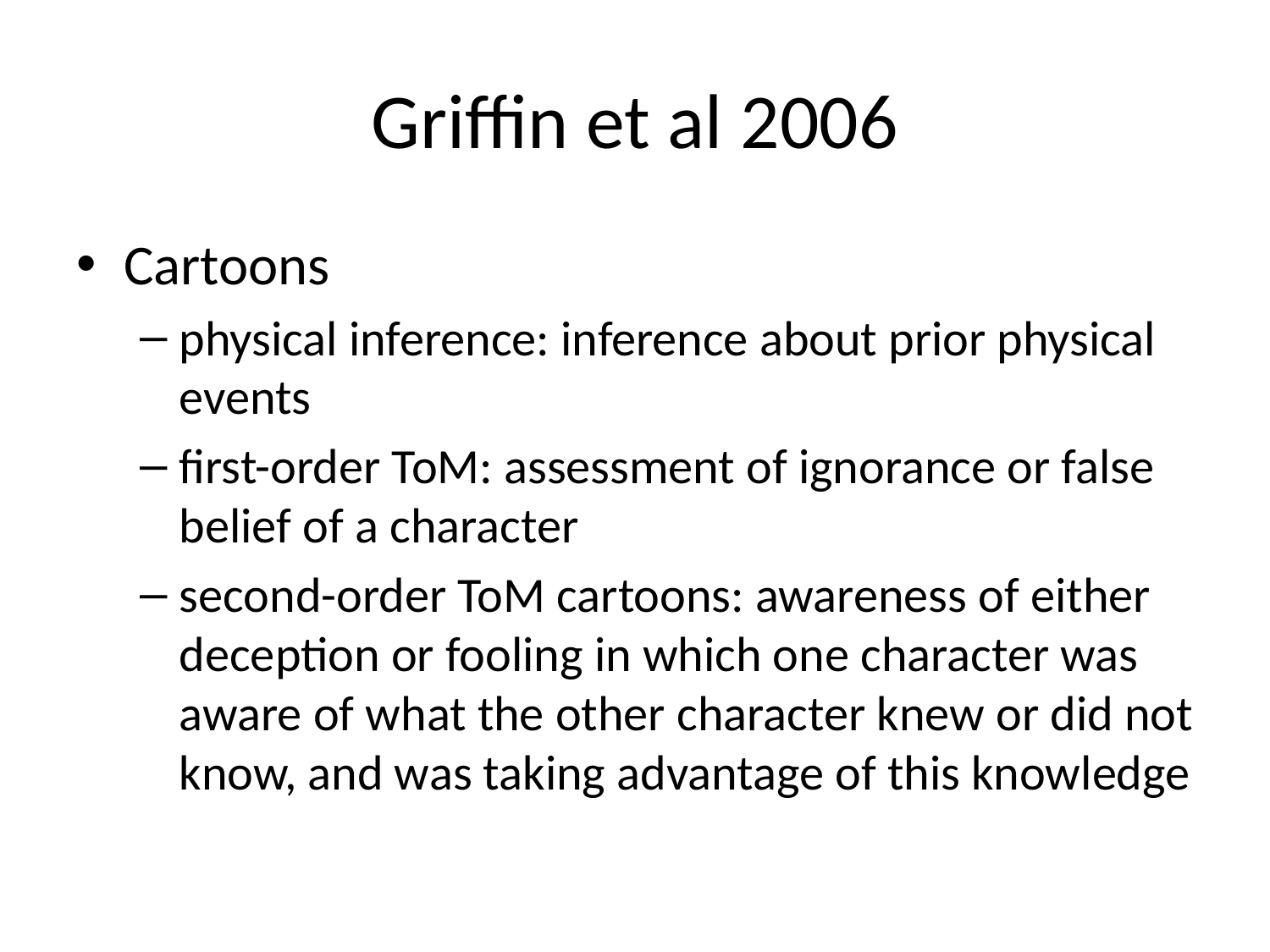

# Griffin et al 2006
Cartoons
physical inference: inference about prior physical events
first-order ToM: assessment of ignorance or false belief of a character
second-order ToM cartoons: awareness of either deception or fooling in which one character was aware of what the other character knew or did not know, and was taking advantage of this knowledge